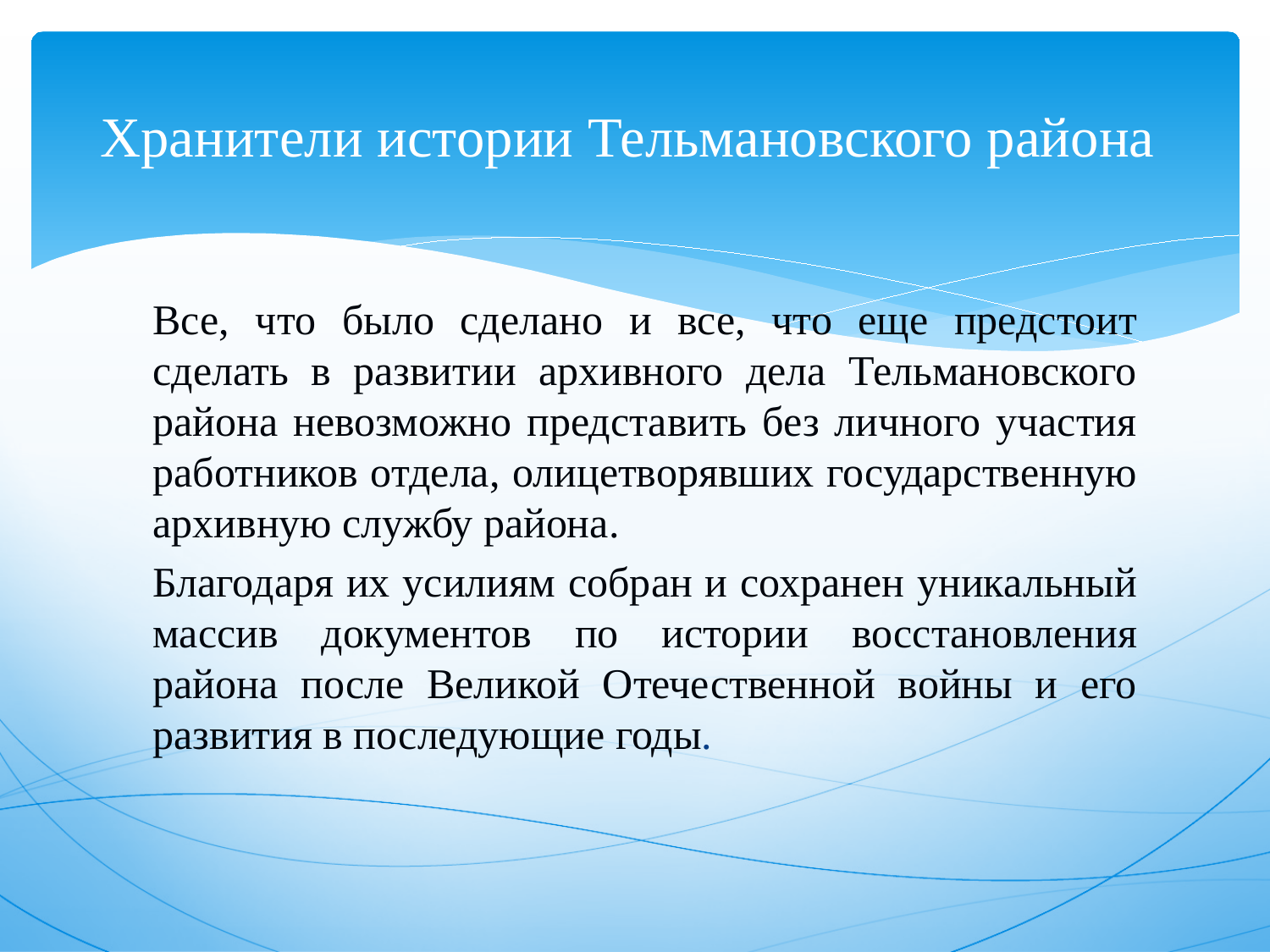

# Хранители истории Тельмановского района
Все, что было сделано и все, что еще предстоит сделать в развитии архивного дела Тельмановского района невозможно представить без личного участия работников отдела, олицетворявших государственную архивную службу района.
Благодаря их усилиям собран и сохранен уникальный массив документов по истории восстановления района после Великой Отечественной войны и его развития в последующие годы.